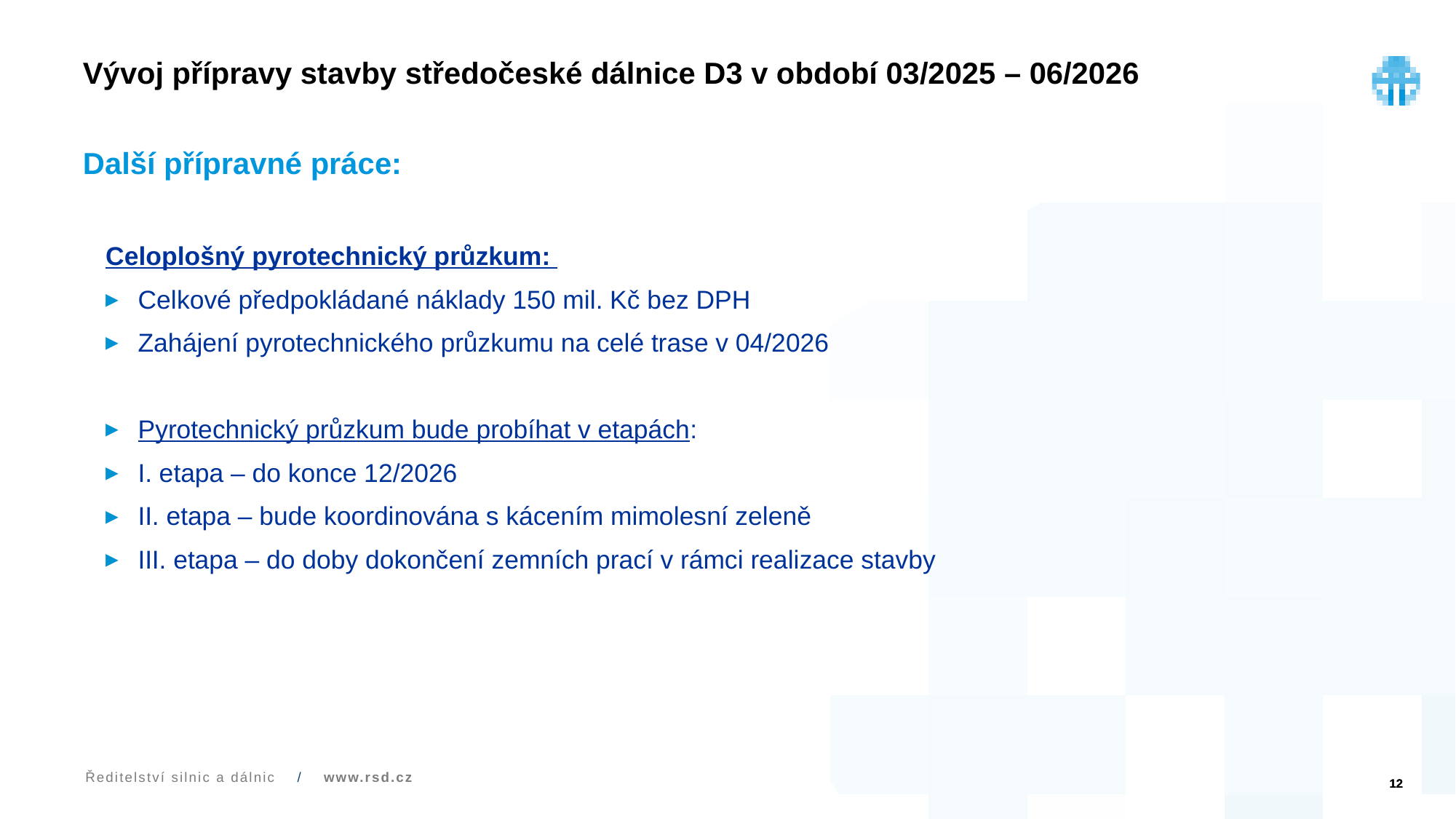

# Vývoj přípravy stavby středočeské dálnice D3 v období 03/2025 – 06/2026 Další přípravné práce:

Celoplošný pyrotechnický průzkum:
Celkové předpokládané náklady 150 mil. Kč bez DPH
Zahájení pyrotechnického průzkumu na celé trase v 04/2026

Pyrotechnický průzkum bude probíhat v etapách:
I. etapa – do konce 12/2026
II. etapa – bude koordinována s kácením mimolesní zeleně
III. etapa – do doby dokončení zemních prací v rámci realizace stavby

12
Ředitelství silnic a dálnic    /    www.rsd.cz